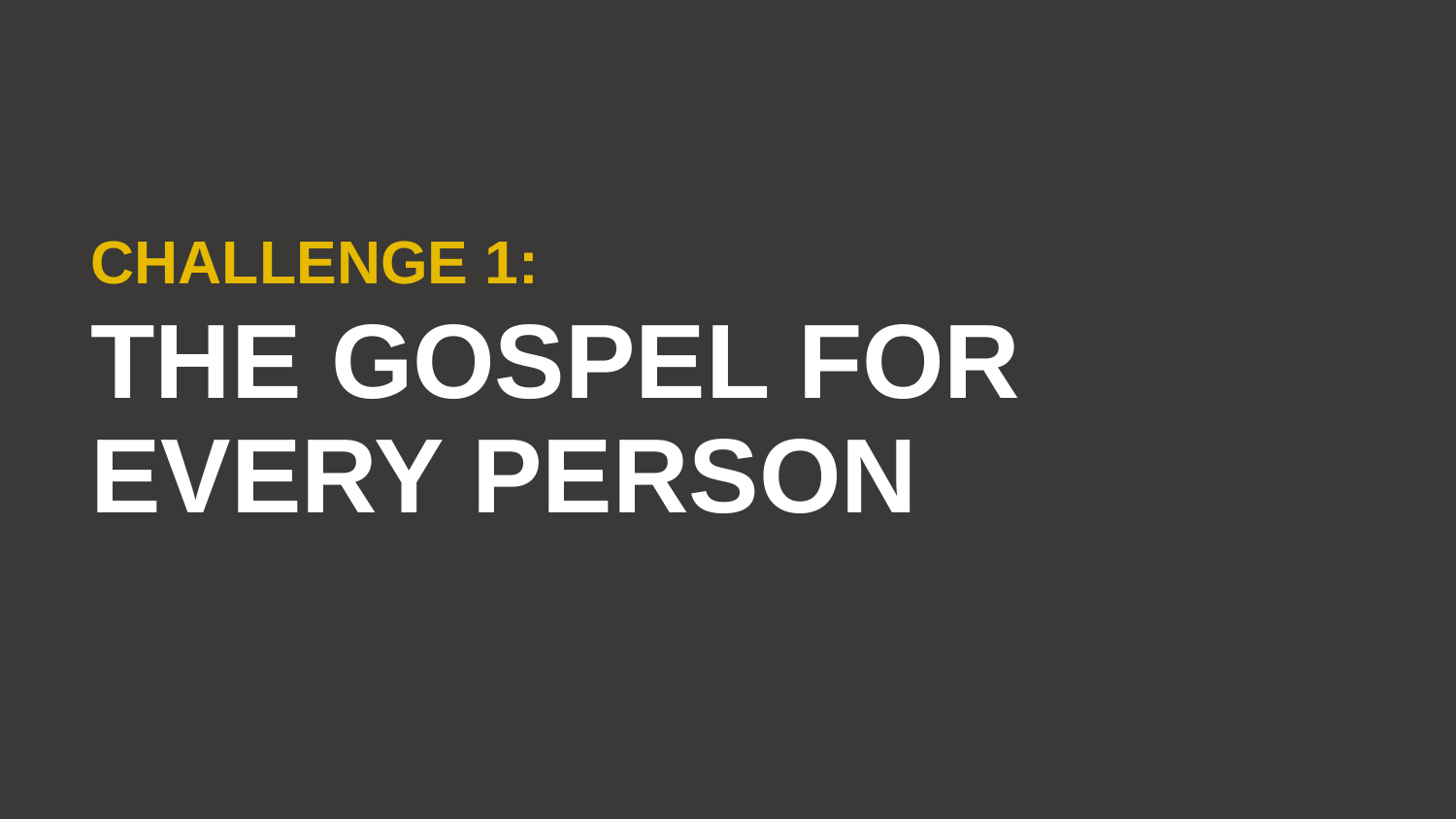

CHALLENGE 1:
# THE GOSPEL FOR EVERY PERSON